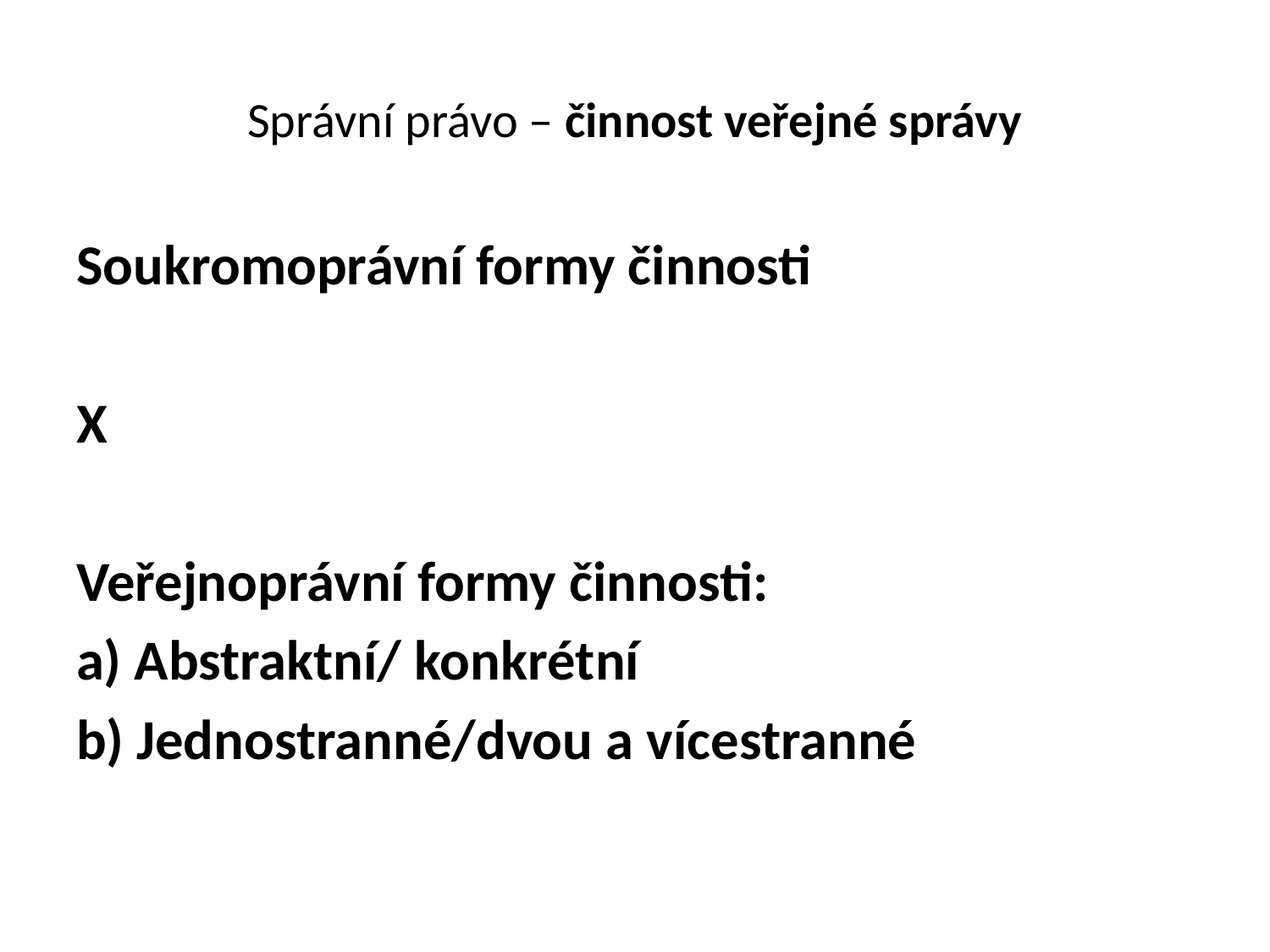

# Správní právo – činnost veřejné správy
Soukromoprávní formy činnosti

X

Veřejnoprávní formy činnosti:
a) Abstraktní/ konkrétní
b) Jednostranné/dvou a vícestranné